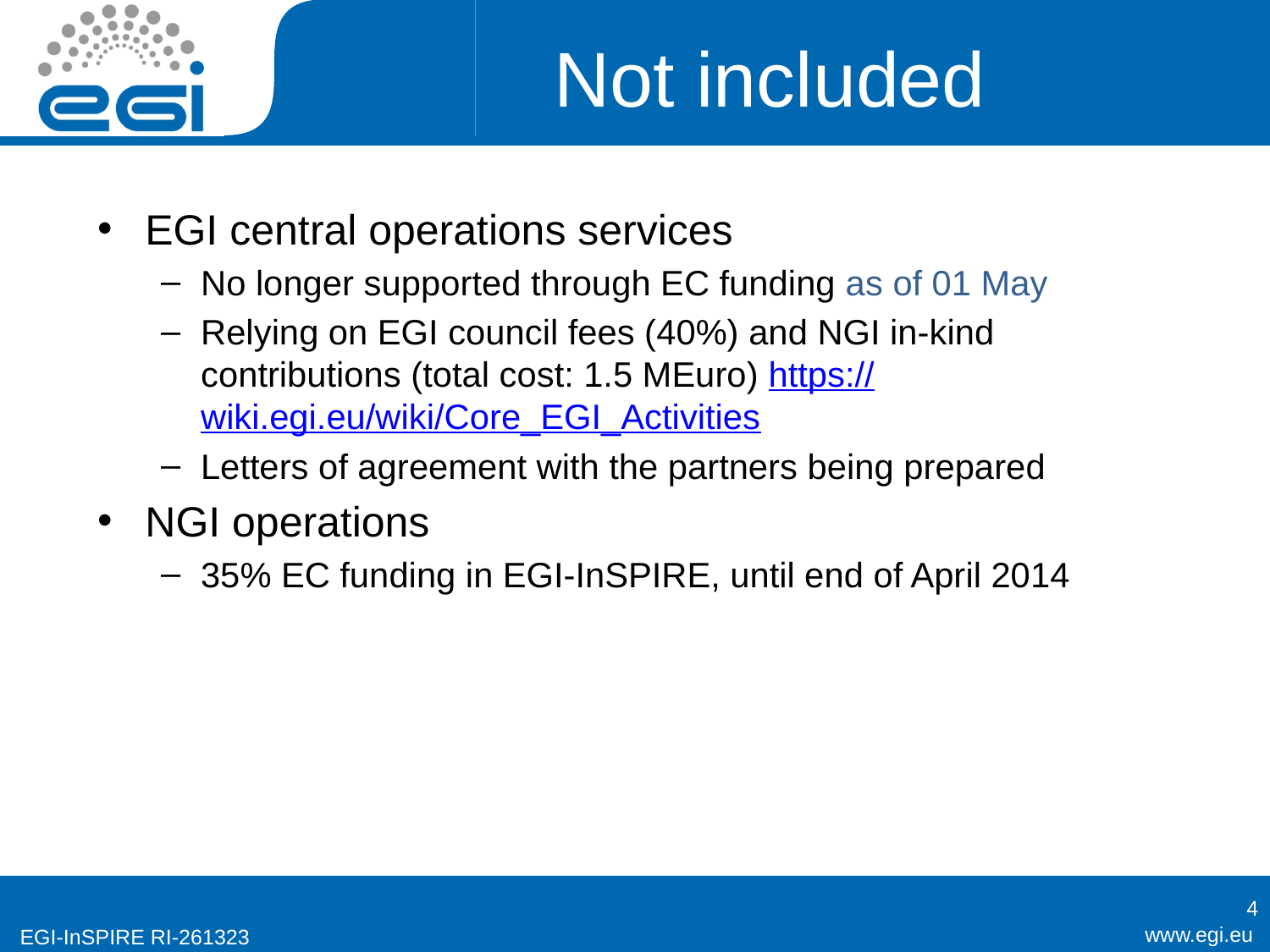

# Not included
EGI central operations services
No longer supported through EC funding as of 01 May
Relying on EGI council fees (40%) and NGI in-kind contributions (total cost: 1.5 MEuro) https://wiki.egi.eu/wiki/Core_EGI_Activities
Letters of agreement with the partners being prepared
NGI operations
35% EC funding in EGI-InSPIRE, until end of April 2014

4